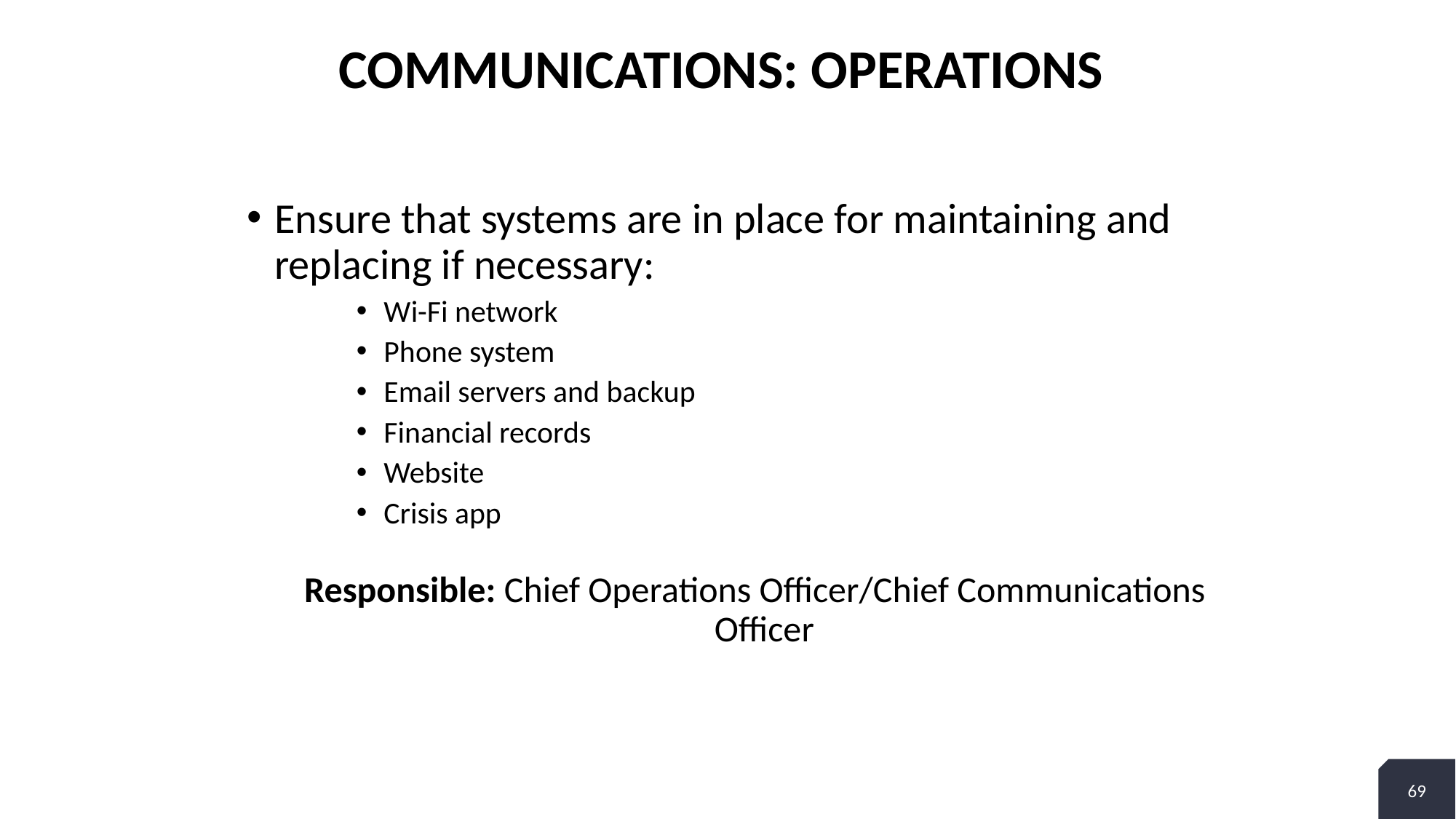

# Communications: Operations
Ensure that systems are in place for maintaining and replacing if necessary:
Wi-Fi network
Phone system
Email servers and backup
Financial records
Website
Crisis app

Responsible: Chief Operations Officer/Chief Communications Officer

69